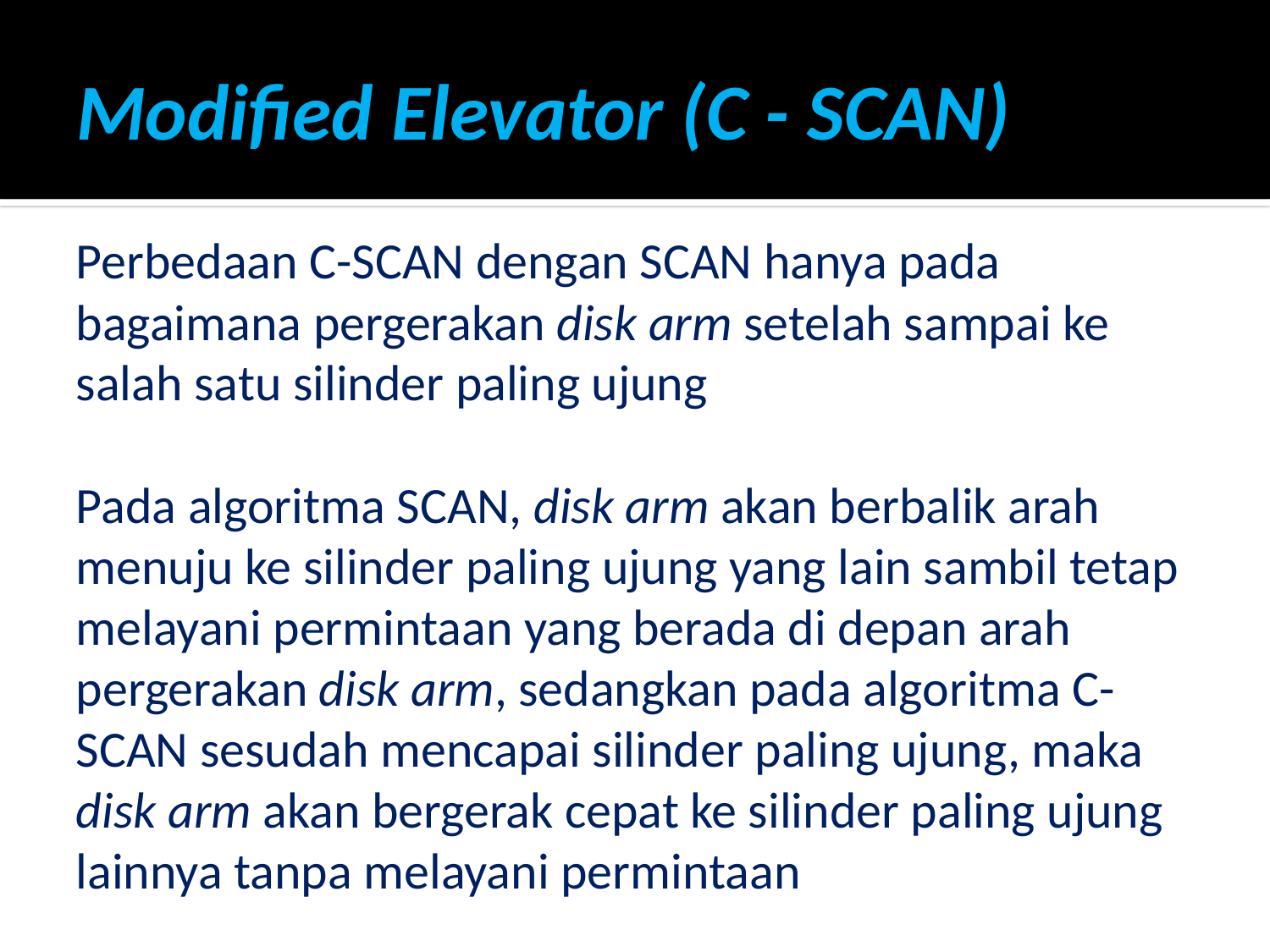

# Modified Elevator (C - SCAN)
Perbedaan C-SCAN dengan SCAN hanya pada bagaimana pergerakan disk arm setelah sampai ke salah satu silinder paling ujung

Pada algoritma SCAN, disk arm akan berbalik arah menuju ke silinder paling ujung yang lain sambil tetap melayani permintaan yang berada di depan arah pergerakan disk arm, sedangkan pada algoritma C-SCAN sesudah mencapai silinder paling ujung, maka disk arm akan bergerak cepat ke silinder paling ujung lainnya tanpa melayani permintaan